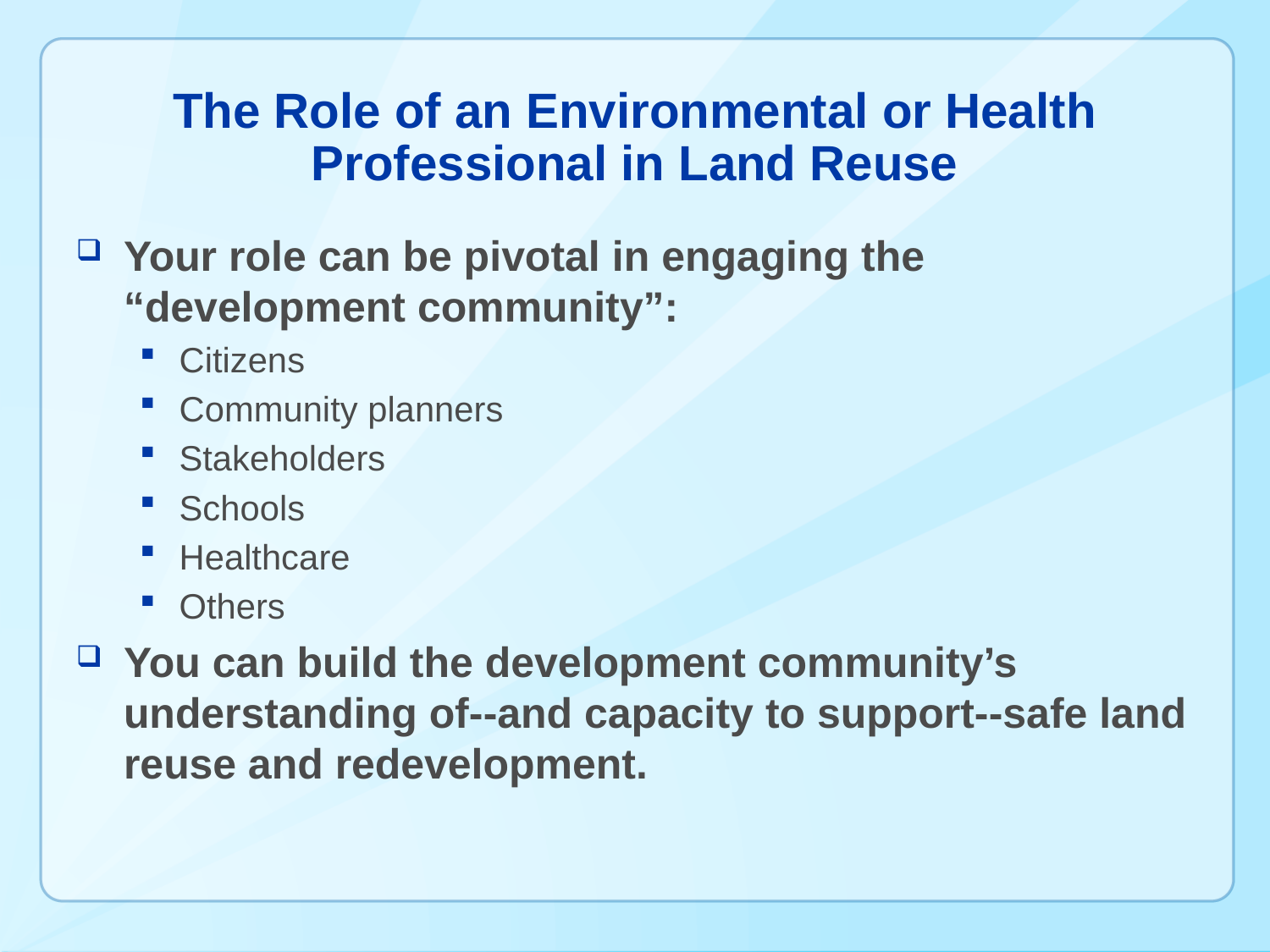

# The Role of an Environmental or Health Professional in Land Reuse
Your role can be pivotal in engaging the “development community”:
Citizens
Community planners
Stakeholders
Schools
Healthcare
Others
You can build the development community’s understanding of--and capacity to support--safe land reuse and redevelopment.